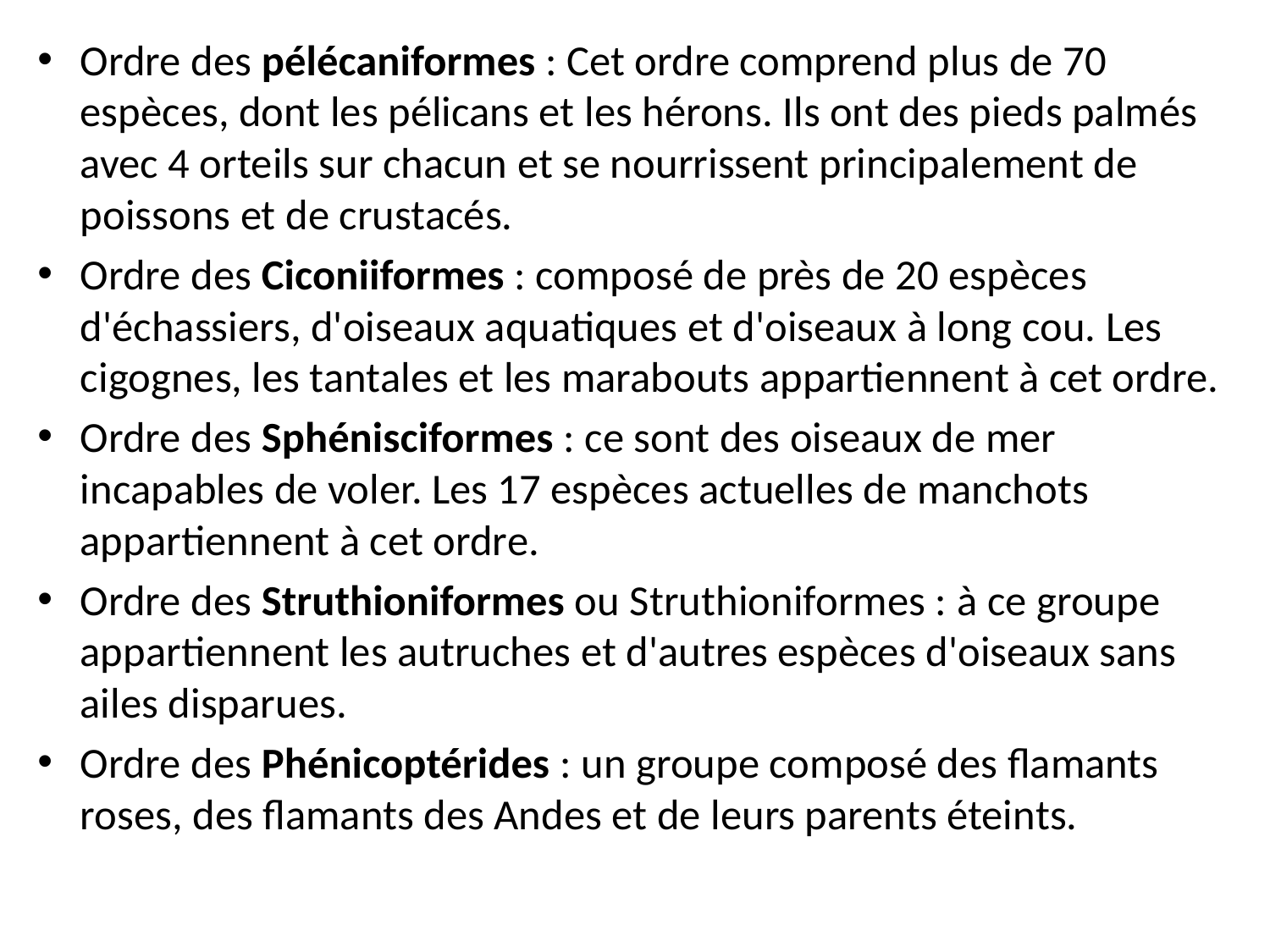

Ordre des pélécaniformes : Cet ordre comprend plus de 70 espèces, dont les pélicans et les hérons. Ils ont des pieds palmés avec 4 orteils sur chacun et se nourrissent principalement de poissons et de crustacés.
Ordre des Ciconiiformes : composé de près de 20 espèces d'échassiers, d'oiseaux aquatiques et d'oiseaux à long cou. Les cigognes, les tantales et les marabouts appartiennent à cet ordre.
Ordre des Sphénisciformes : ce sont des oiseaux de mer incapables de voler. Les 17 espèces actuelles de manchots appartiennent à cet ordre.
Ordre des Struthioniformes ou Struthioniformes : à ce groupe appartiennent les autruches et d'autres espèces d'oiseaux sans ailes disparues.
Ordre des Phénicoptérides : un groupe composé des flamants roses, des flamants des Andes et de leurs parents éteints.